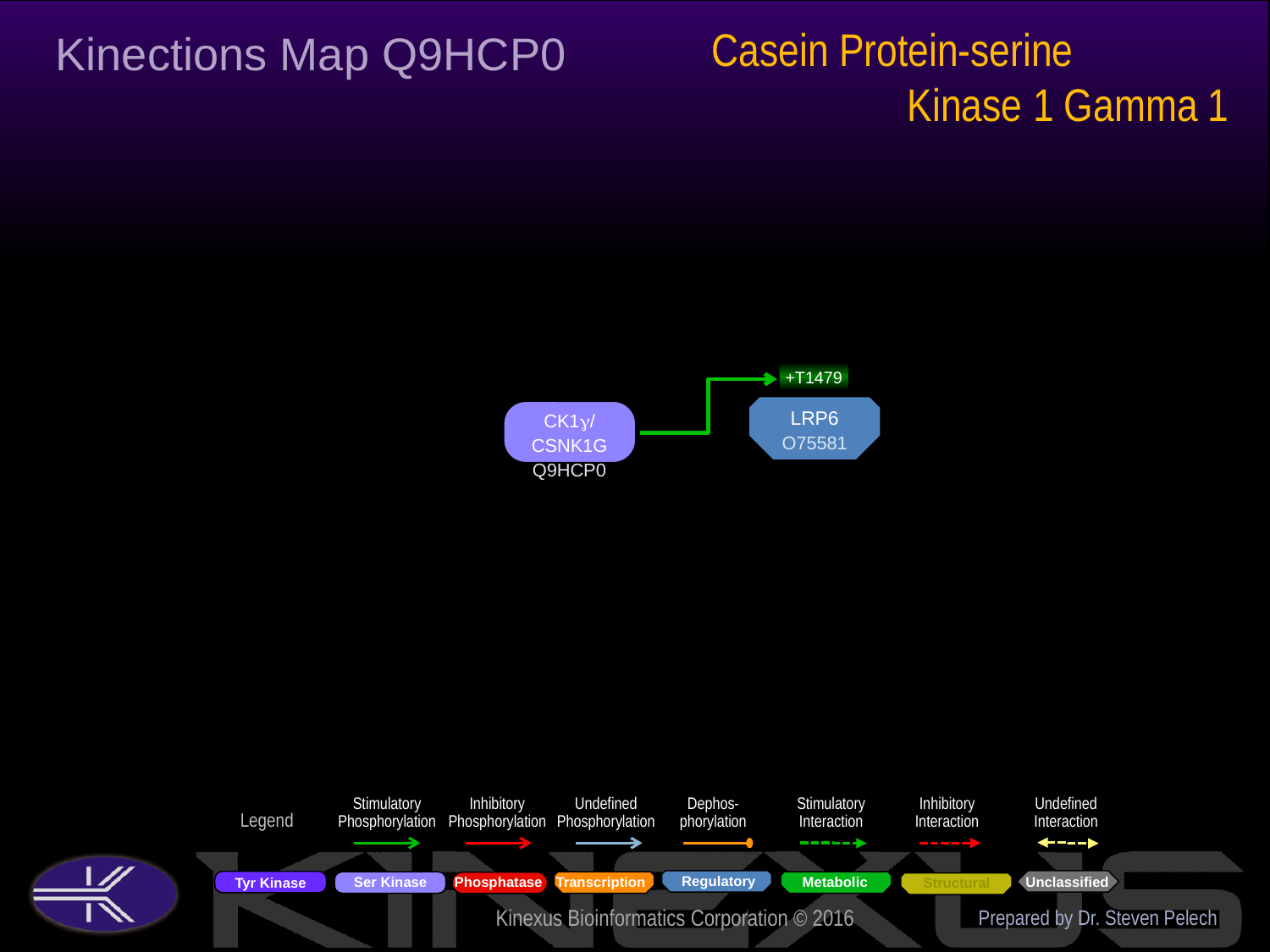

Casein Protein-serine                Kinase 1 Gamma 1
Kinections Map Q9HCP0
+T1479

LRP6
O75581
CK1γ/CSNK1G
Q9HCP0